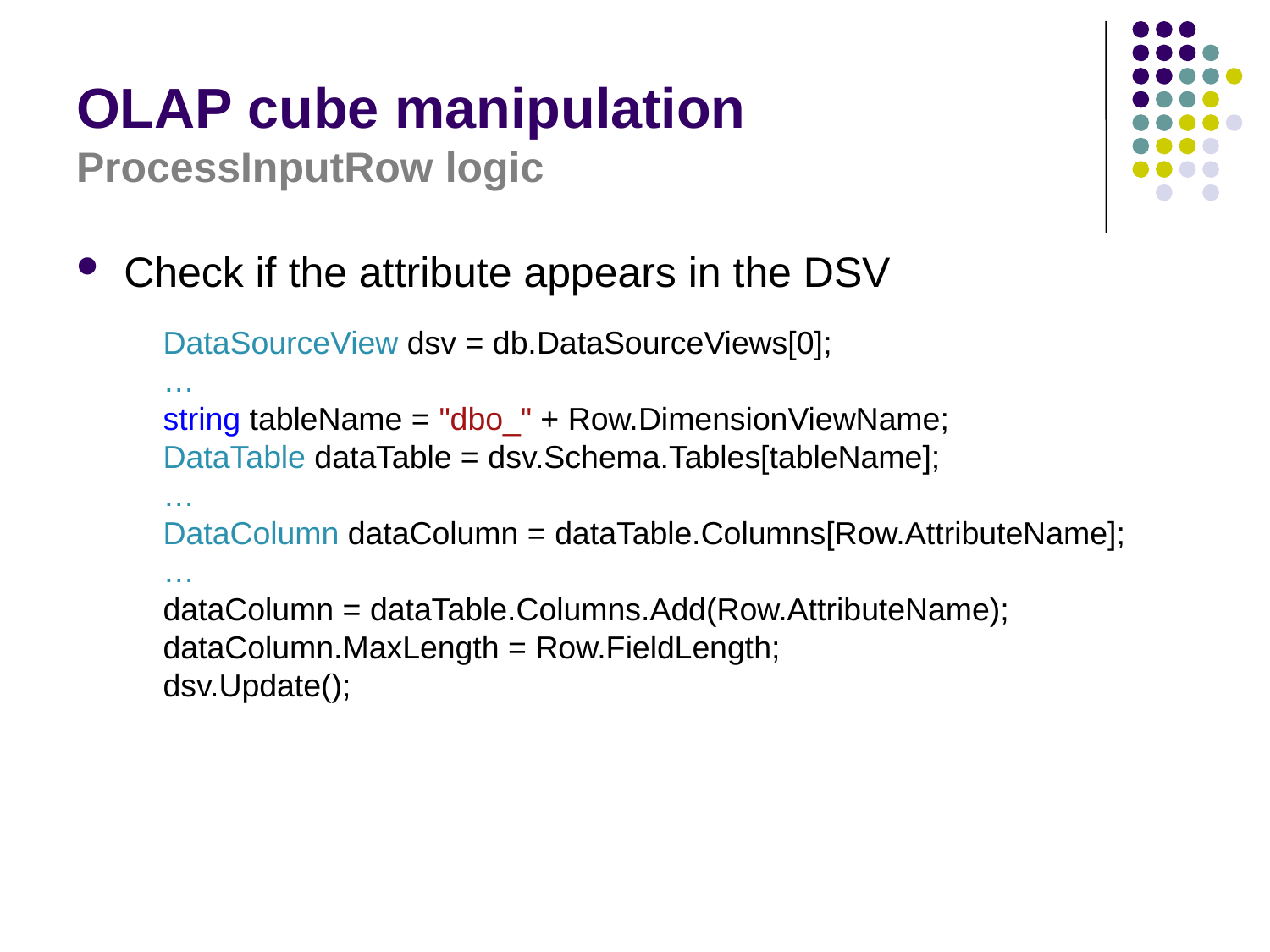

# OLAP cube manipulation ProcessInputRow logic
Check if the attribute appears in the DSV

DataSourceView dsv = db.DataSourceViews[0];
…
string tableName = "dbo_" + Row.DimensionViewName;
DataTable dataTable = dsv.Schema.Tables[tableName];
…
DataColumn dataColumn = dataTable.Columns[Row.AttributeName];
…
dataColumn = dataTable.Columns.Add(Row.AttributeName);
dataColumn.MaxLength = Row.FieldLength;
dsv.Update();